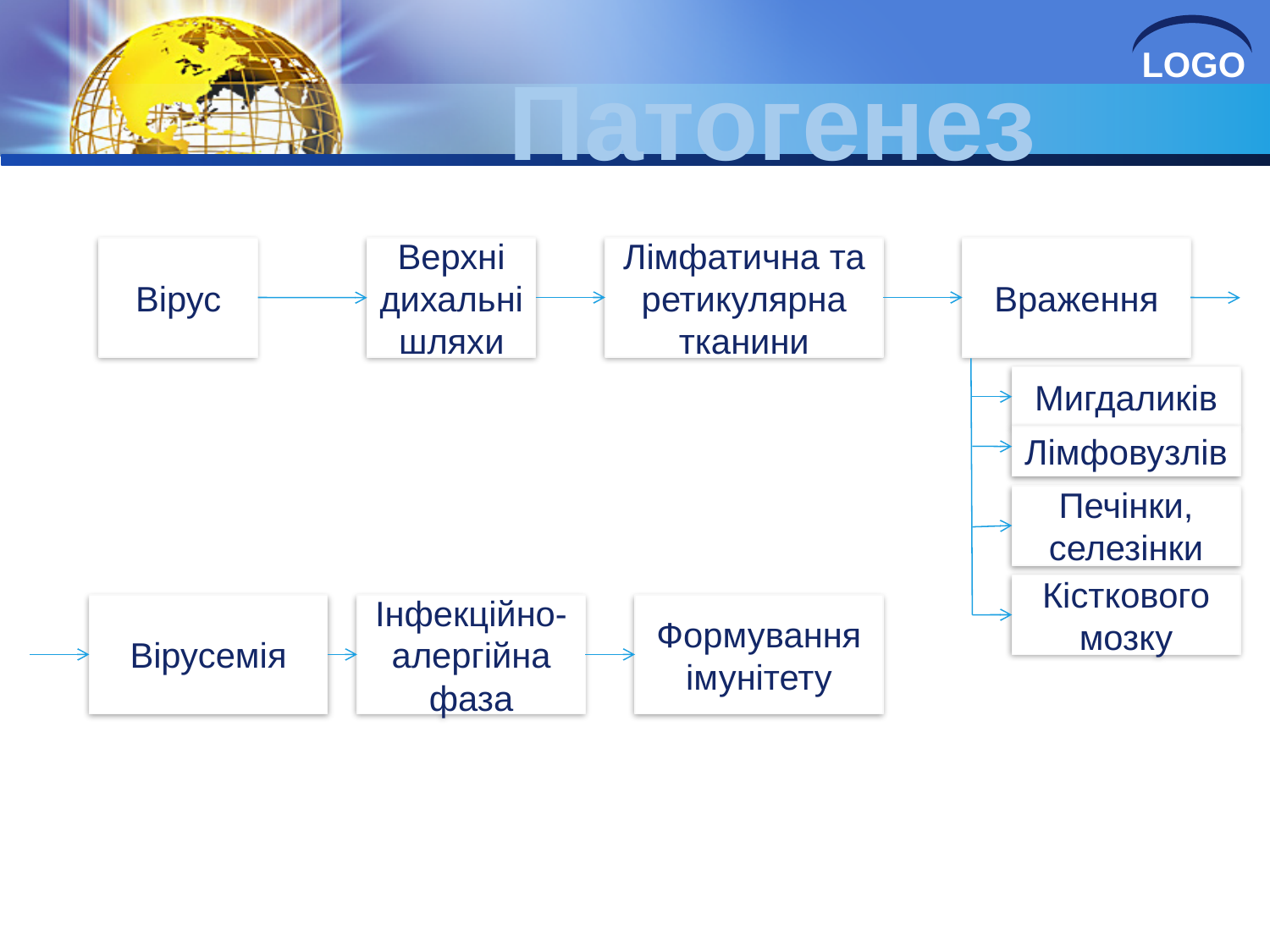

# Патогенез
Вірус
Верхні дихальні шляхи
Лімфатична та ретикулярна тканини
Враження
Мигдаликів
Лімфовузлів
Печінки, селезінки
Кісткового мозку
Вірусемія
Інфекційно-алергійна фаза
Формування імунітету